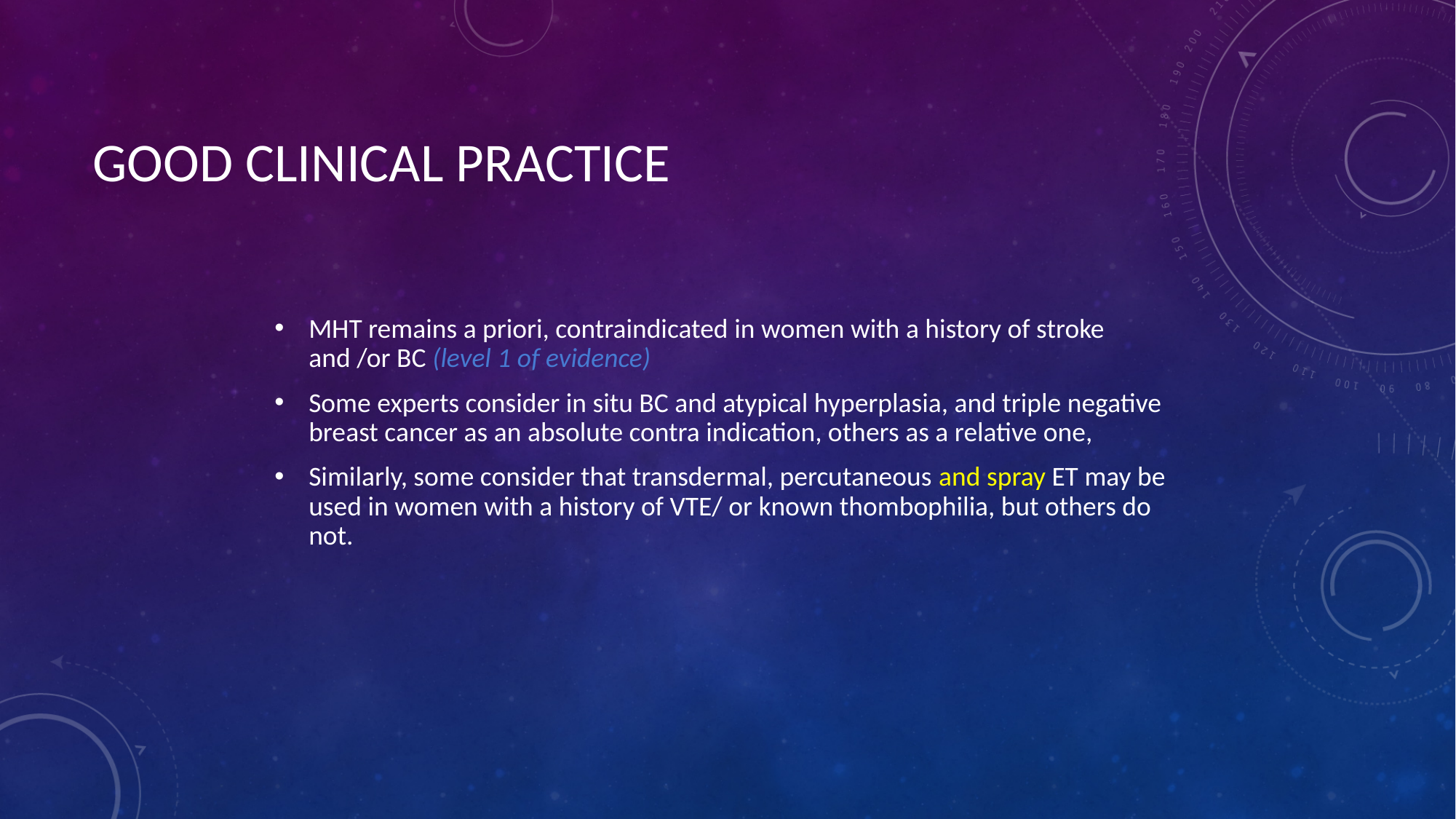

# Good clinical practice
MHT remains a priori, contraindicated in women with a history of stroke and /or BC (level 1 of evidence)
Some experts consider in situ BC and atypical hyperplasia, and triple negative breast cancer as an absolute contra indication, others as a relative one,
Similarly, some consider that transdermal, percutaneous and spray ET may be used in women with a history of VTE/ or known thombophilia, but others do not.